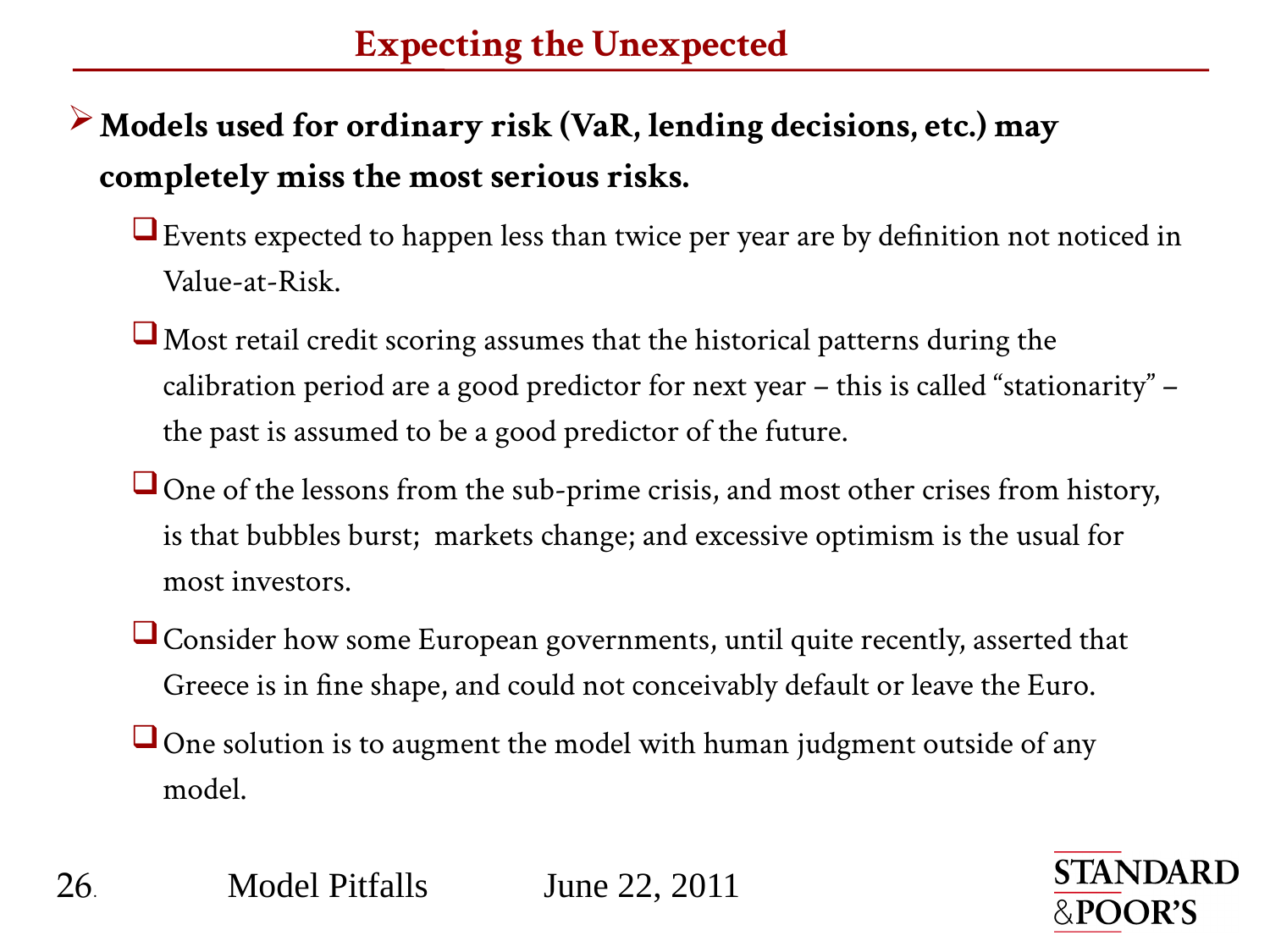

# Expecting the Unexpected
Models used for ordinary risk (VaR, lending decisions, etc.) may completely miss the most serious risks.
Events expected to happen less than twice per year are by definition not noticed in Value-at-Risk.
Most retail credit scoring assumes that the historical patterns during the calibration period are a good predictor for next year – this is called “stationarity” – the past is assumed to be a good predictor of the future.
One of the lessons from the sub-prime crisis, and most other crises from history, is that bubbles burst;  markets change; and excessive optimism is the usual for most investors.
Consider how some European governments, until quite recently, asserted that Greece is in fine shape, and could not conceivably default or leave the Euro.
One solution is to augment the model with human judgment outside of any model.